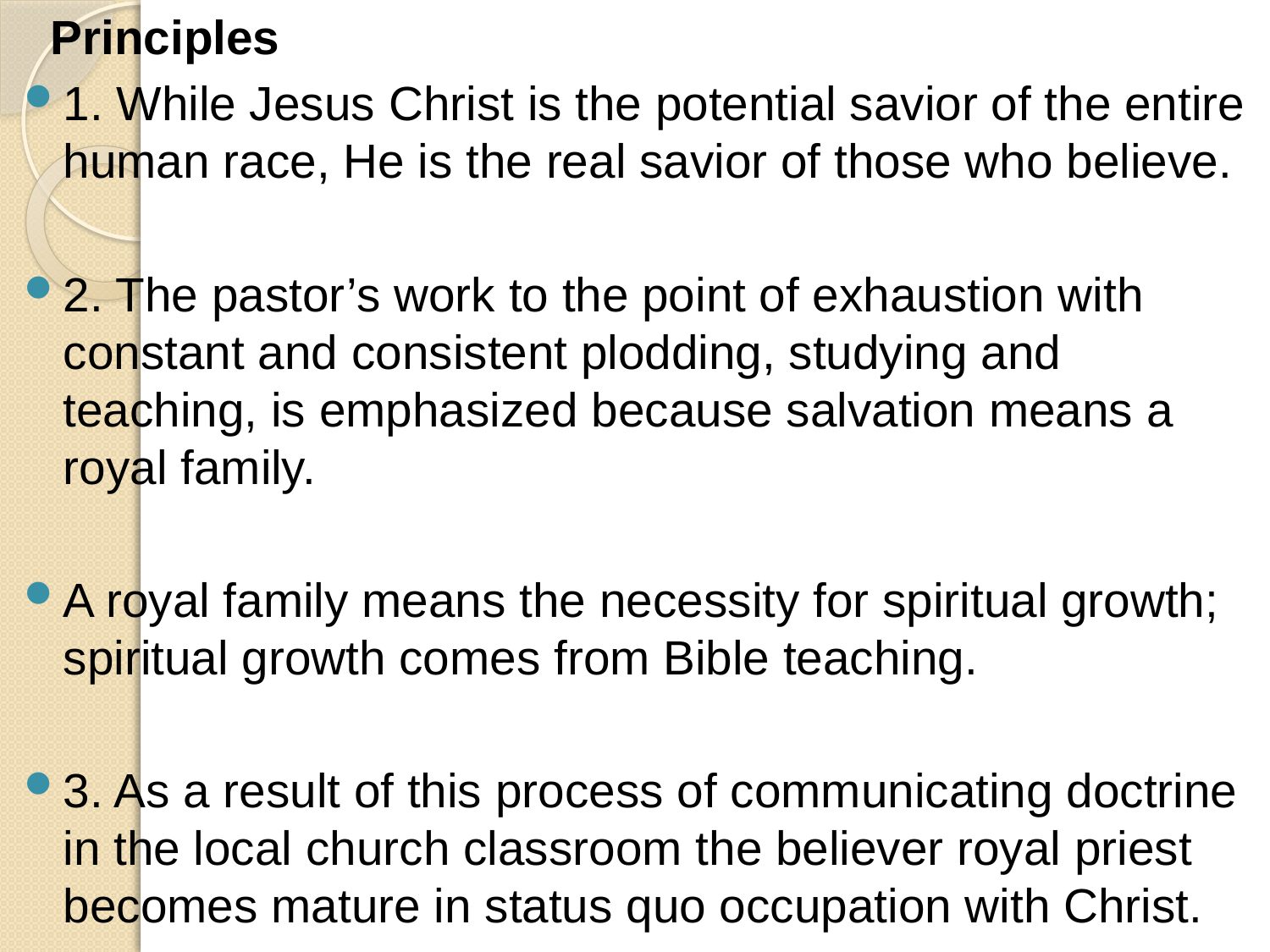

Principles
1. While Jesus Christ is the potential savior of the entire human race, He is the real savior of those who believe.

2. The pastor’s work to the point of exhaustion with constant and consistent plodding, studying and teaching, is emphasized because salvation means a royal family.

A royal family means the necessity for spiritual growth; spiritual growth comes from Bible teaching.

3. As a result of this process of communicating doctrine in the local church classroom the believer royal priest becomes mature in status quo occupation with Christ.